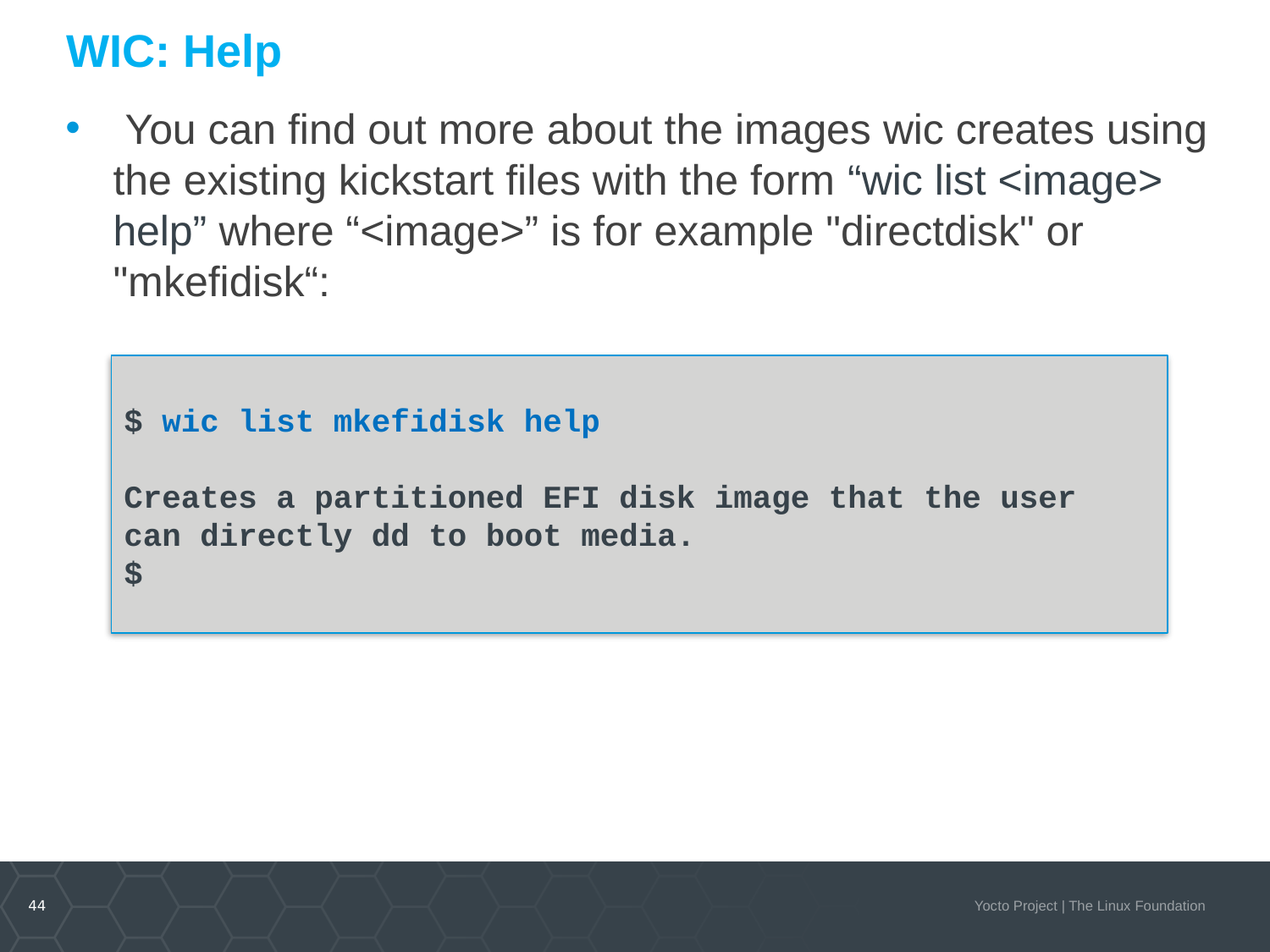

# WIC: Help
 You can find out more about the images wic creates using the existing kickstart files with the form “wic list <image> help” where “<image>” is for example "directdisk" or "mkefidisk“:

$ wic list mkefidisk help

Creates a partitioned EFI disk image that the user
can directly dd to boot media.
$